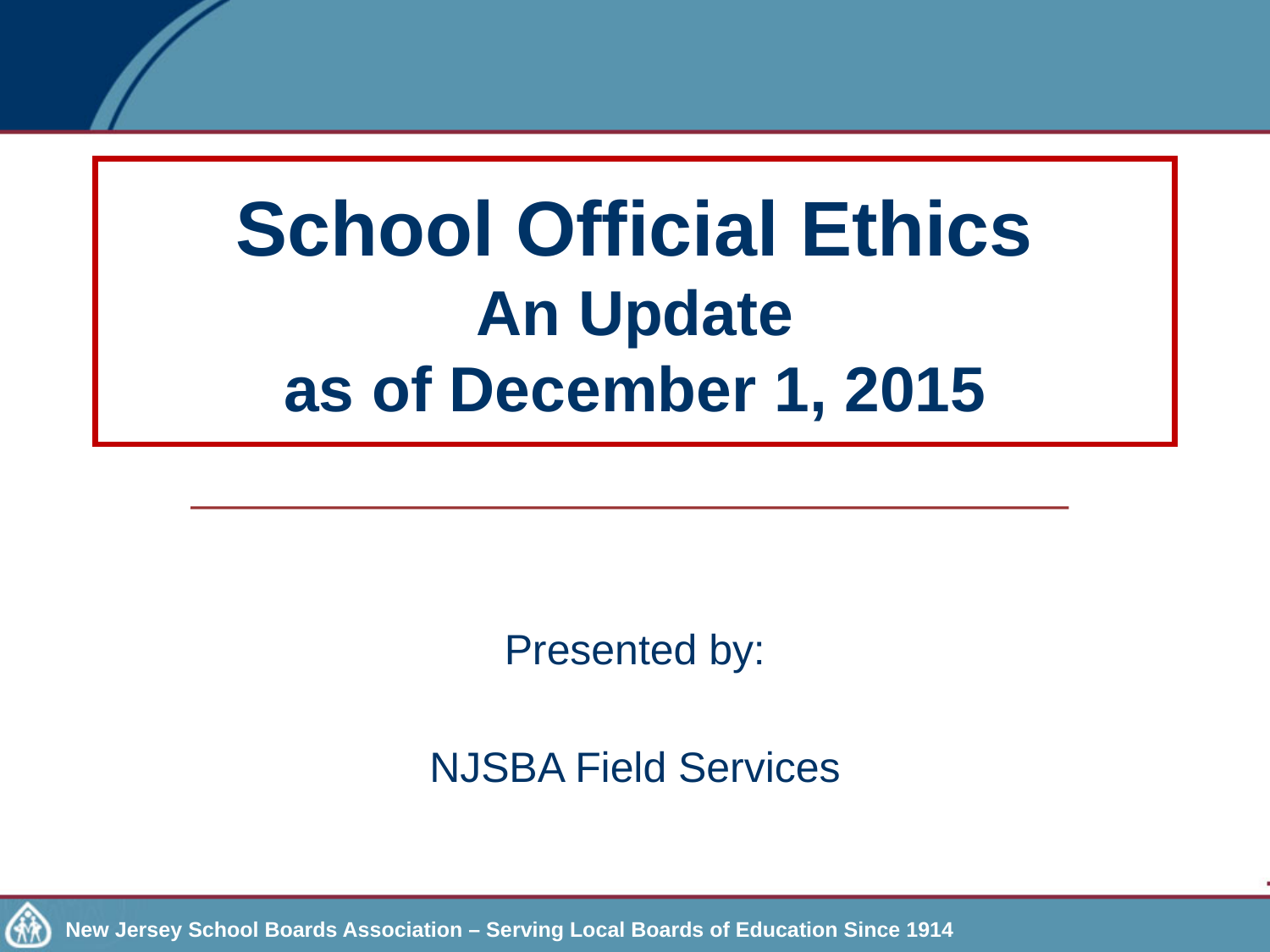

# School Official Ethics An Update as of December 1, 2015

Presented by:

NJSBA Field Services
New Jersey School Boards Association – Serving Local Boards of Education Since 1914